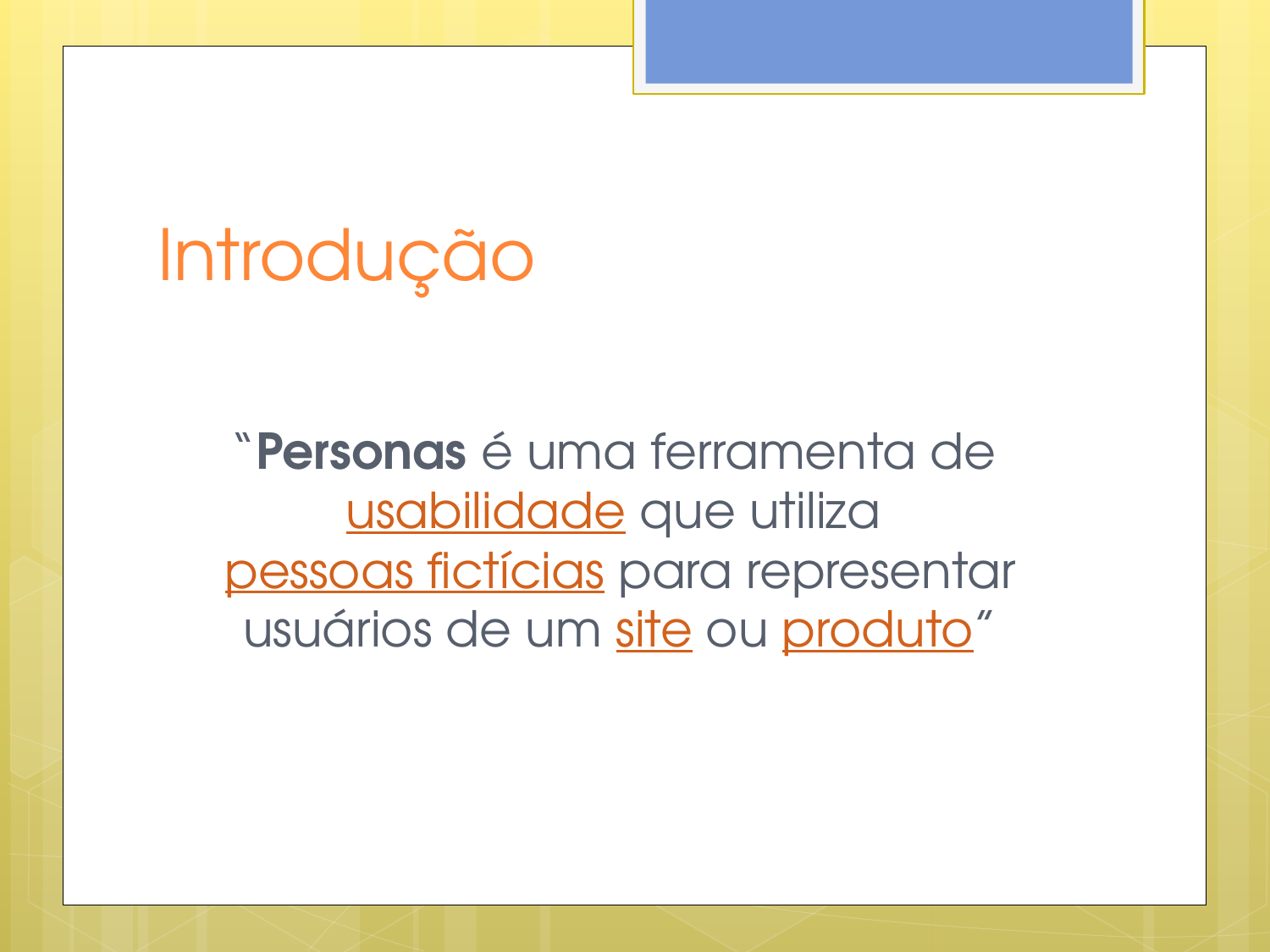

# Introdução

“Personas é uma ferramenta de usabilidade que utiliza pessoas fictícias para representar usuários de um site ou produto”